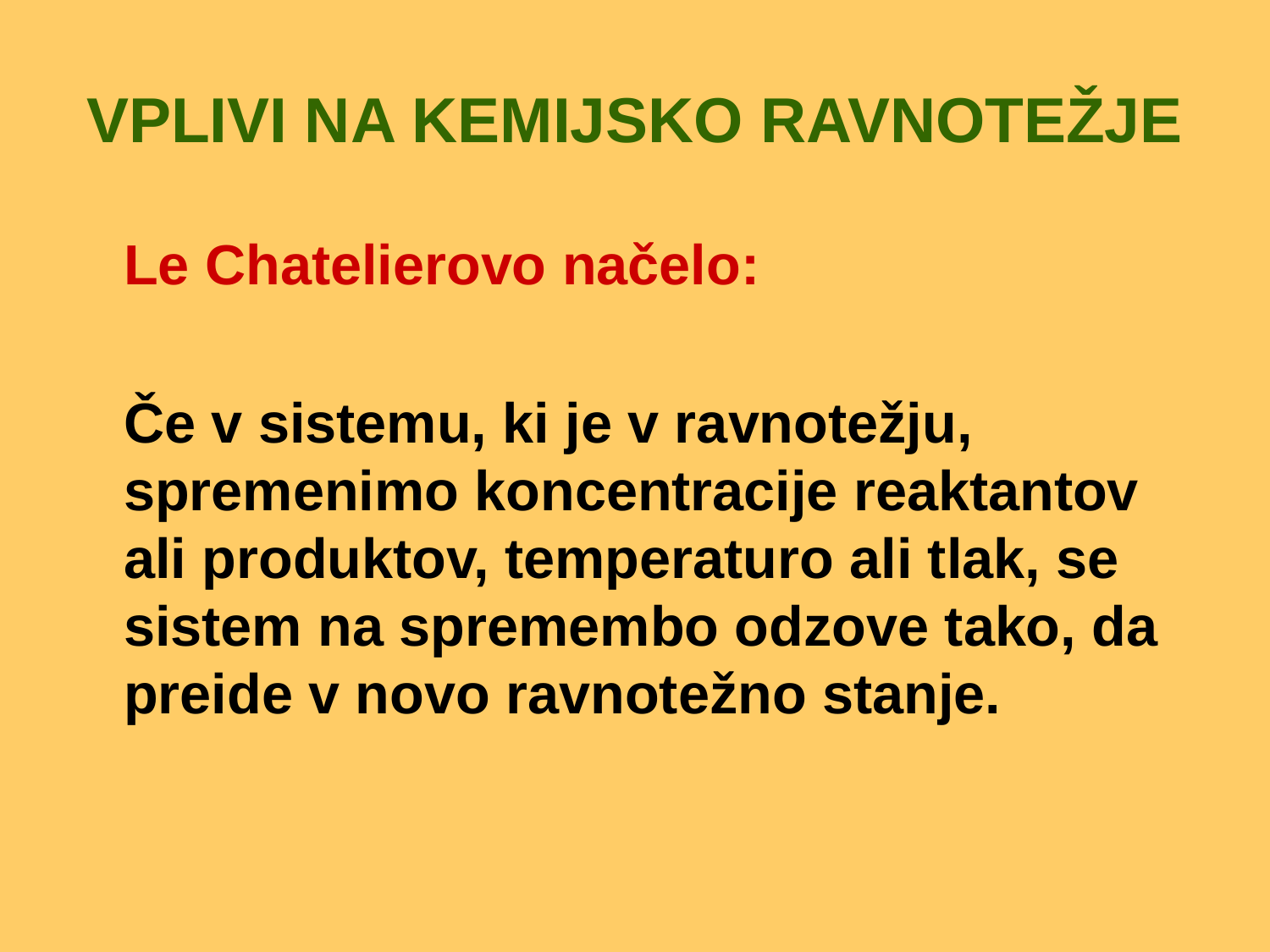

# VPLIVI NA KEMIJSKO RAVNOTEŽJE
	Le Chatelierovo načelo:

	Če v sistemu, ki je v ravnotežju, spremenimo koncentracije reaktantov ali produktov, temperaturo ali tlak, se sistem na spremembo odzove tako, da preide v novo ravnotežno stanje.